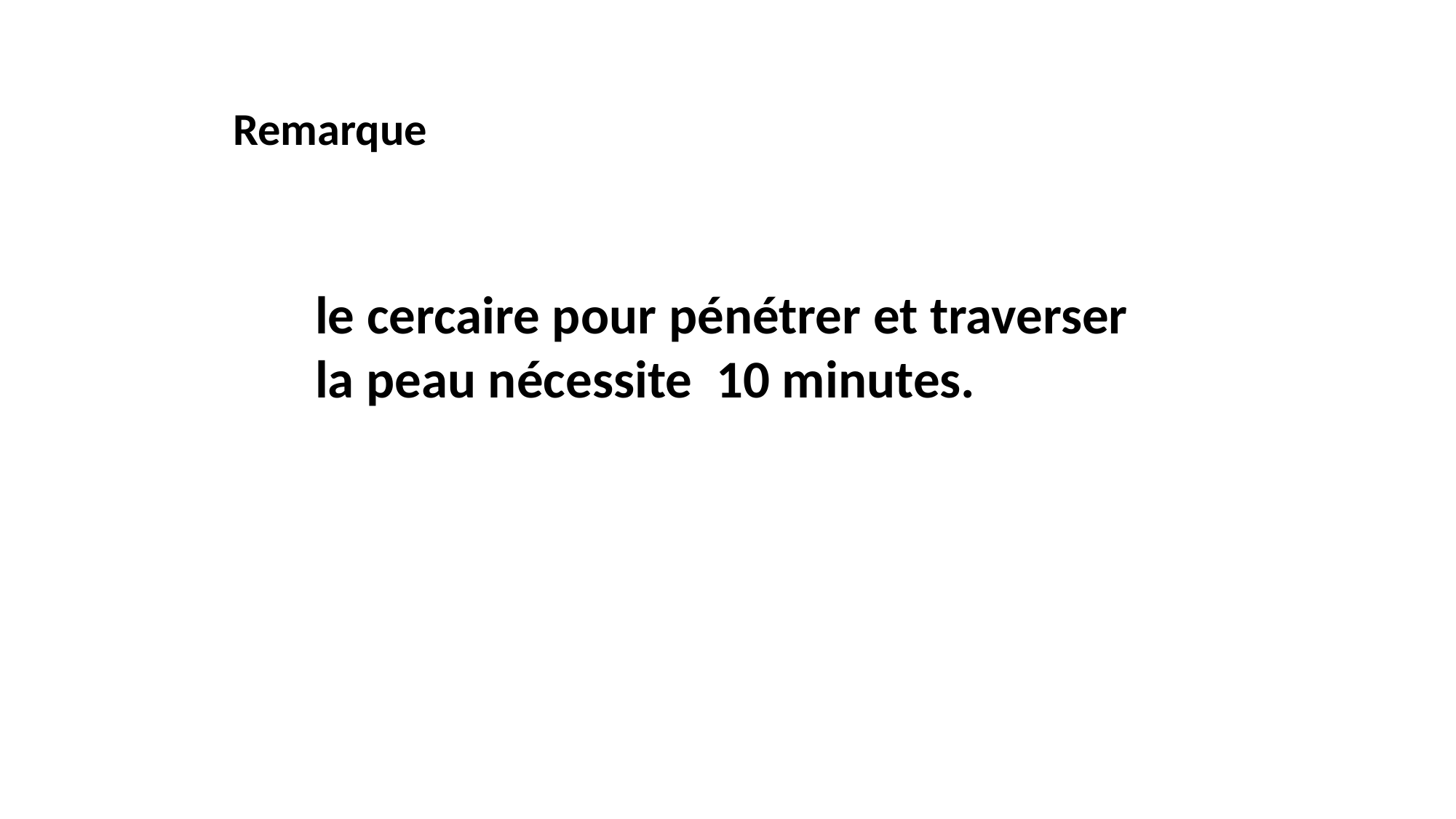

Remarque
le cercaire pour pénétrer et traverser la peau nécessite  10 minutes.